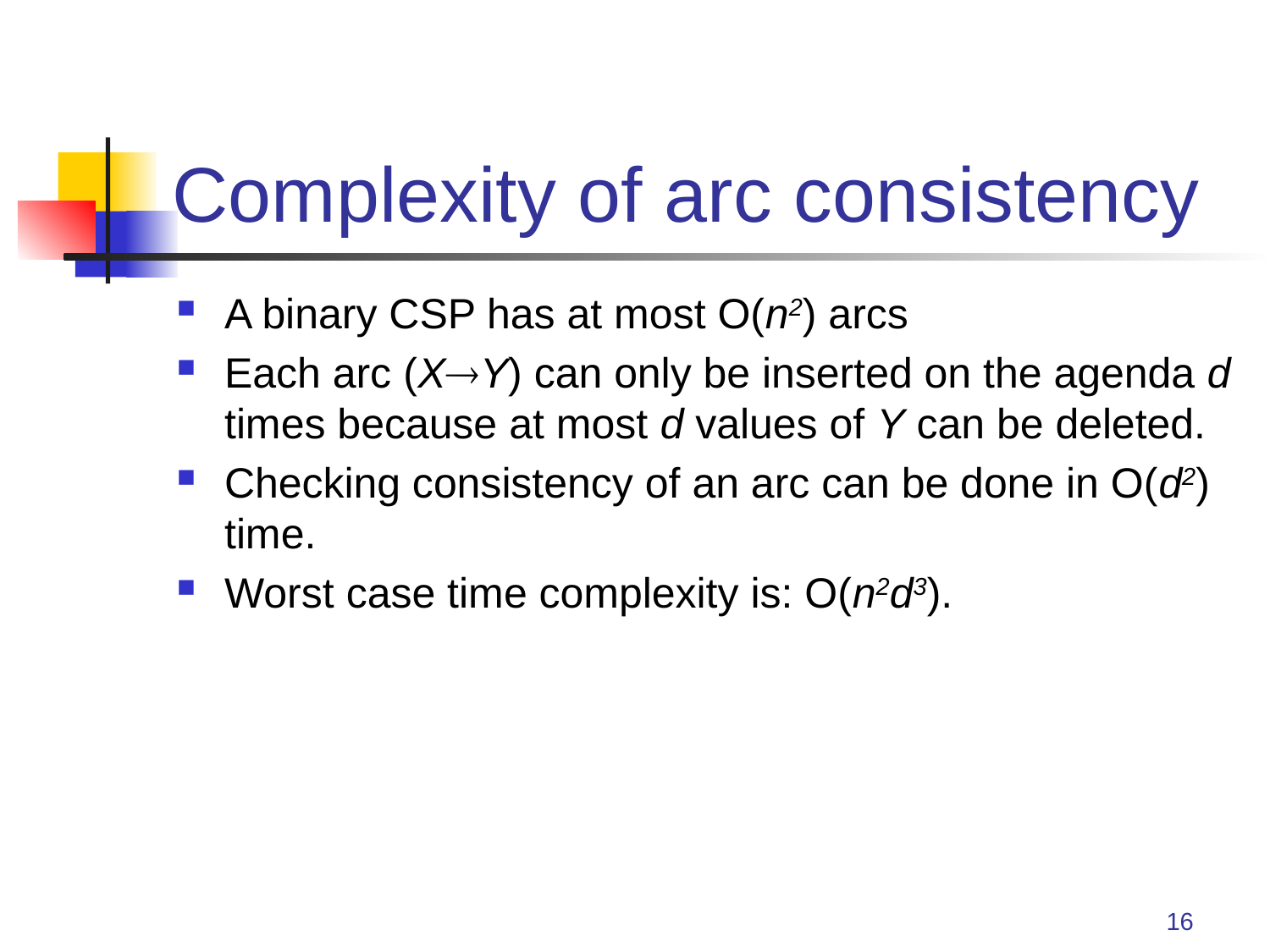

# Complexity of arc consistency
A binary CSP has at most O(n2) arcs
Each arc (X→Y) can only be inserted on the agenda d times because at most d values of Y can be deleted.
Checking consistency of an arc can be done in O(d2) time.
Worst case time complexity is: O(n2d3).
16